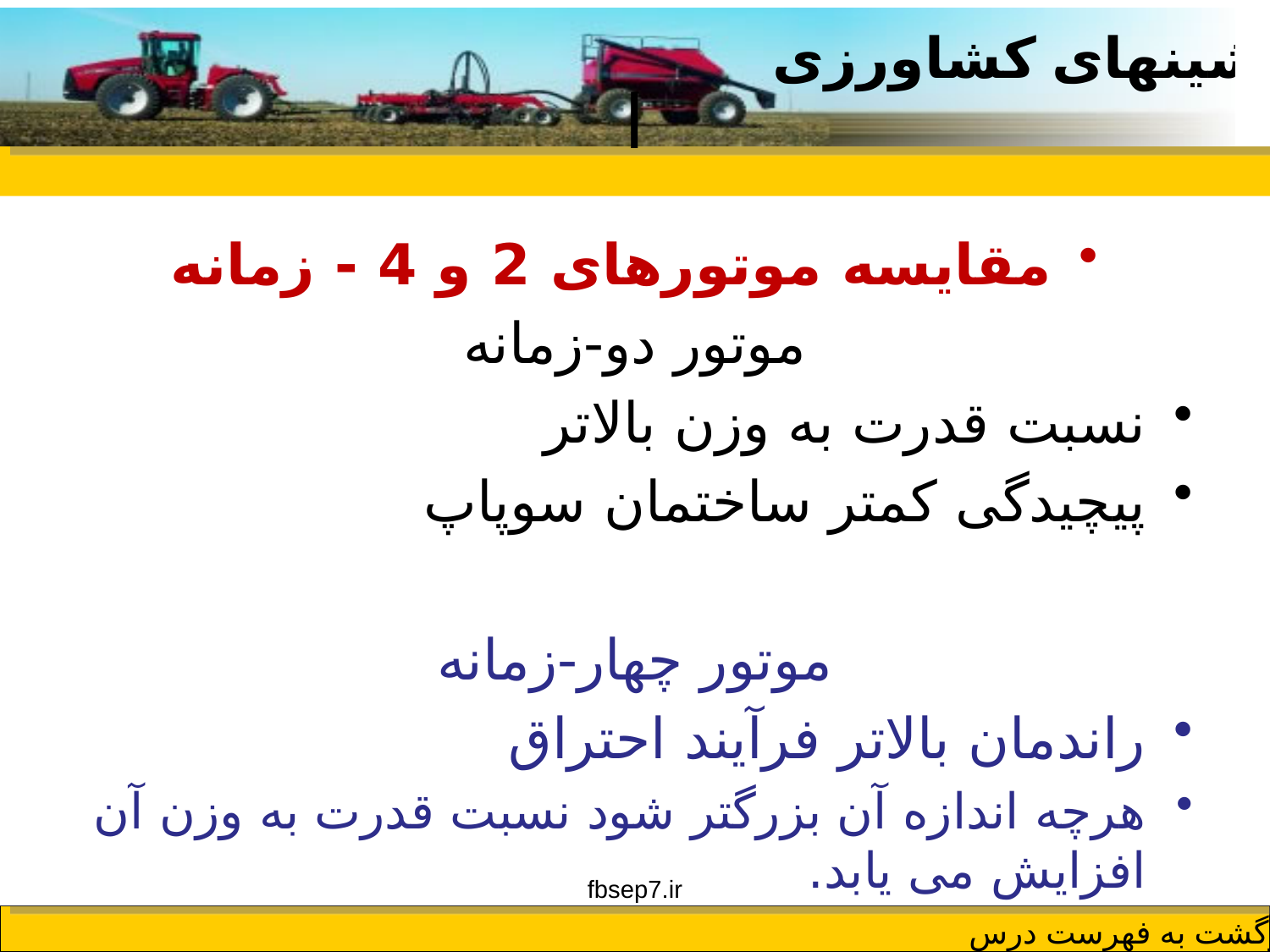

# l
مقايسه موتورهای 2 و 4 - زمانه
موتور دو-زمانه
نسبت قدرت به وزن بالاتر
پيچيدگی کمتر ساختمان سوپاپ

موتور چهار-زمانه
راندمان بالاتر فرآيند احتراق
هرچه اندازه آن بزرگتر شود نسبت قدرت به وزن آن افزايش می يابد.
fbsep7.ir